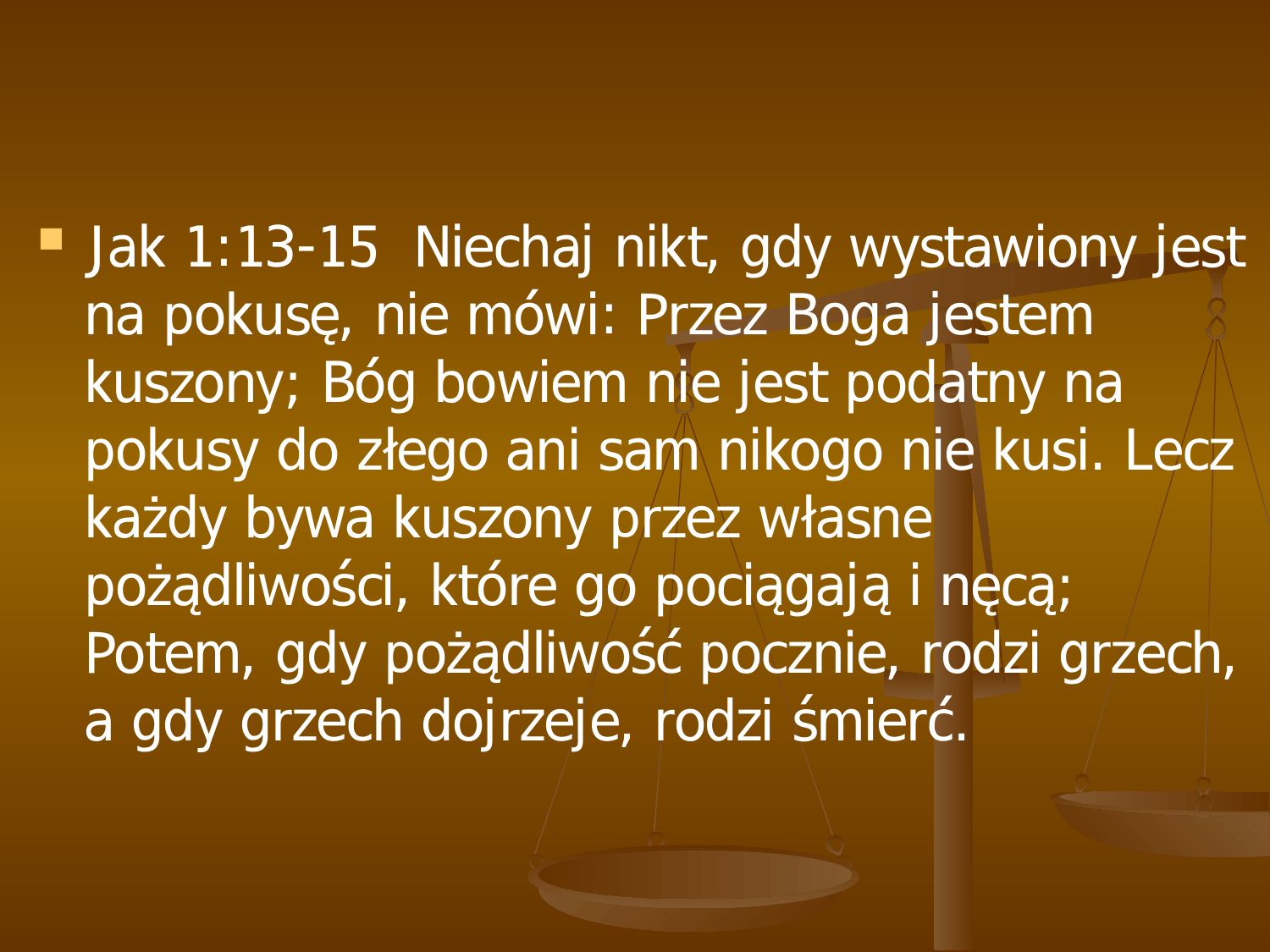

#

Jak 1:13-15  Niechaj nikt, gdy wystawiony jest na pokusę, nie mówi: Przez Boga jestem kuszony; Bóg bowiem nie jest podatny na pokusy do złego ani sam nikogo nie kusi. Lecz każdy bywa kuszony przez własne pożądliwości, które go pociągają i nęcą; Potem, gdy pożądliwość pocznie, rodzi grzech, a gdy grzech dojrzeje, rodzi śmierć.